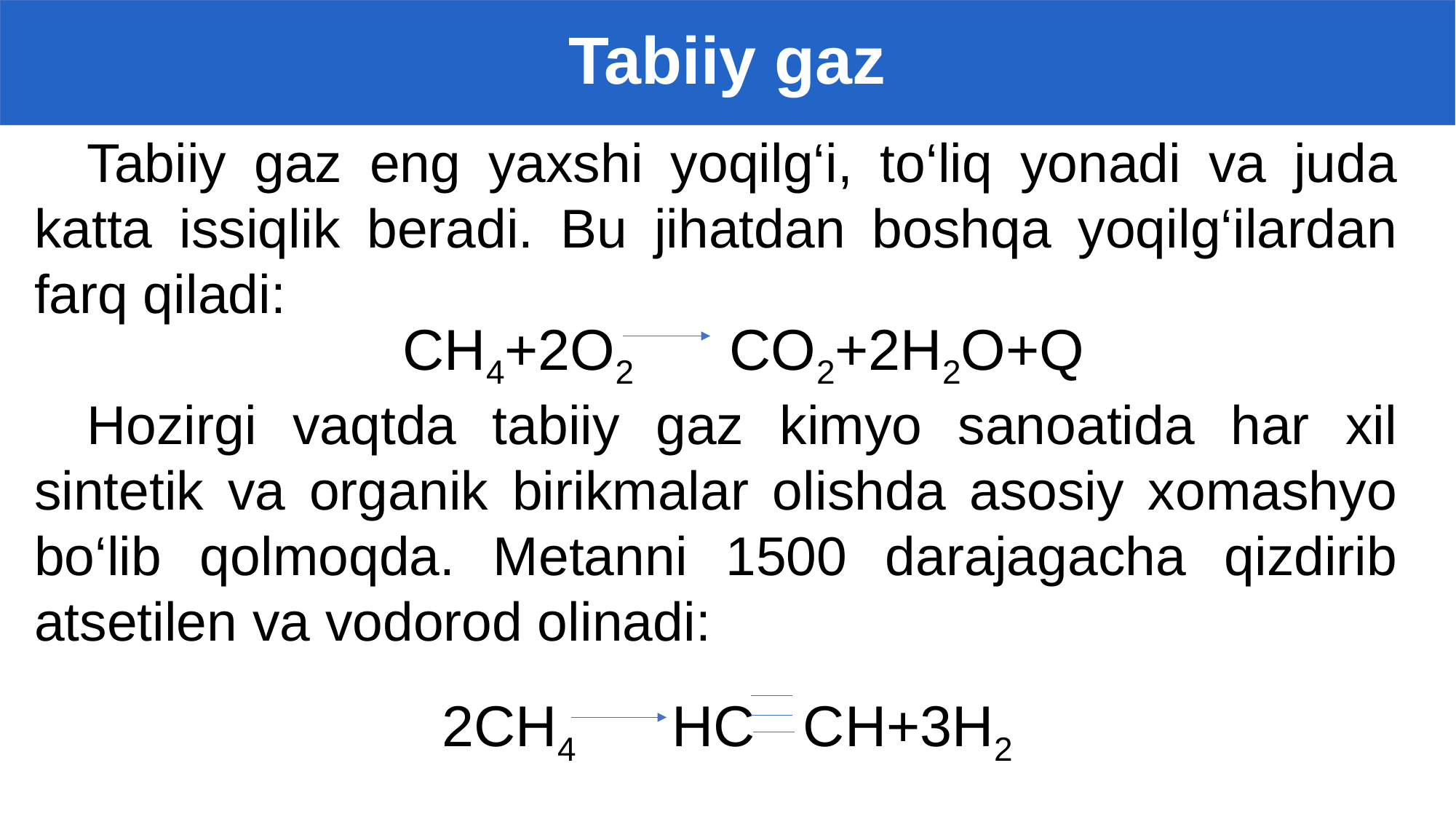

Tabiiy gaz
Tabiiy gaz eng yaxshi yoqilg‘i, to‘liq yonadi va juda katta issiqlik beradi. Bu jihatdan boshqa yoqilg‘ilardan farq qiladi:

Hozirgi vaqtda tabiiy gaz kimyo sanoatida har xil sintetik va organik birikmalar olishda asosiy xomashyo bo‘lib qolmoqda. Metanni 1500 darajagacha qizdirib atsetilen va vodorod olinadi:
CH4+2O2      CO2+2H2O+Q
2CH4      HC   CH+3H2